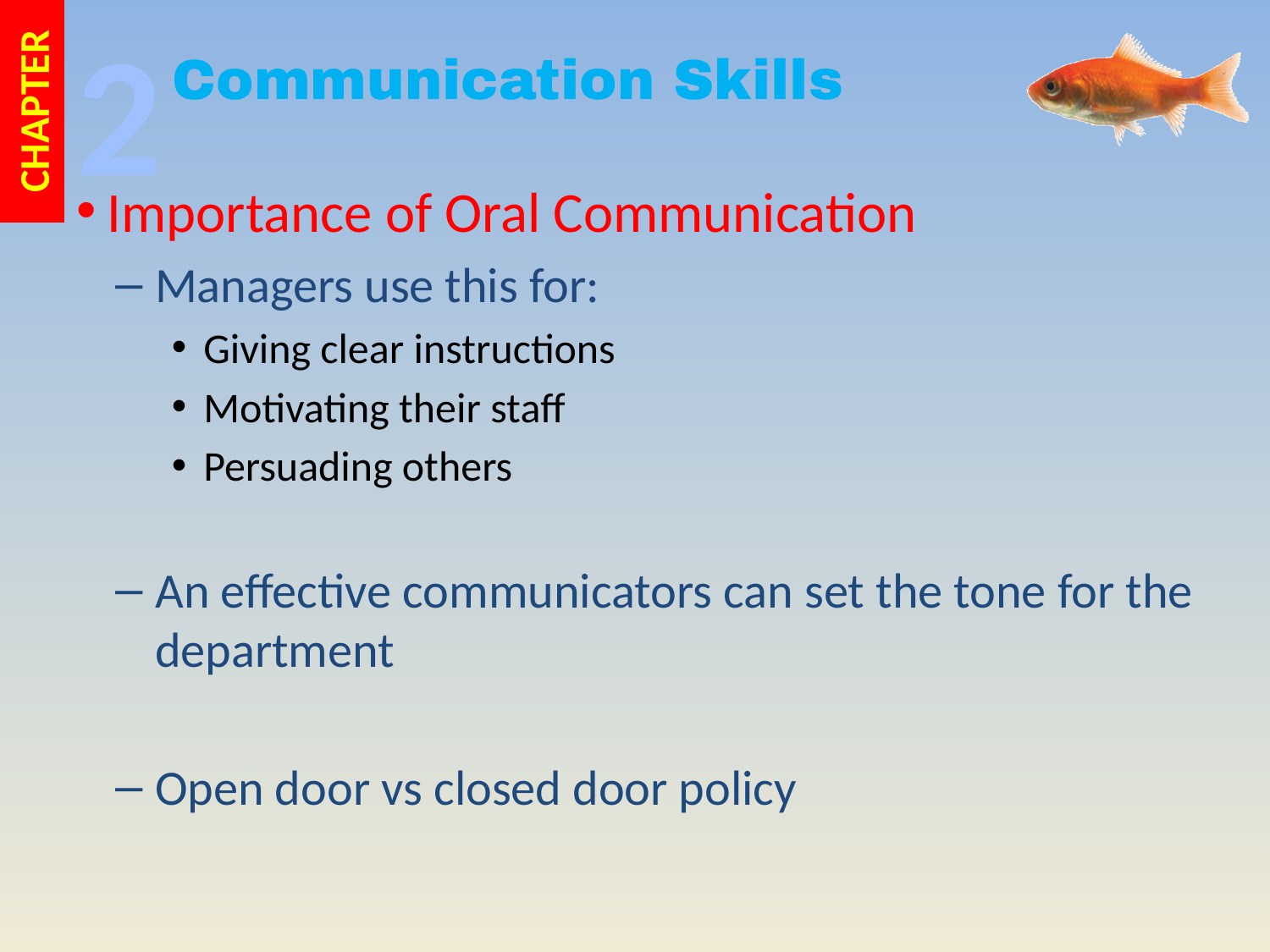

Importance of Oral Communication
Managers use this for:
Giving clear instructions
Motivating their staff
Persuading others

An effective communicators can set the tone for the department

Open door vs closed door policy